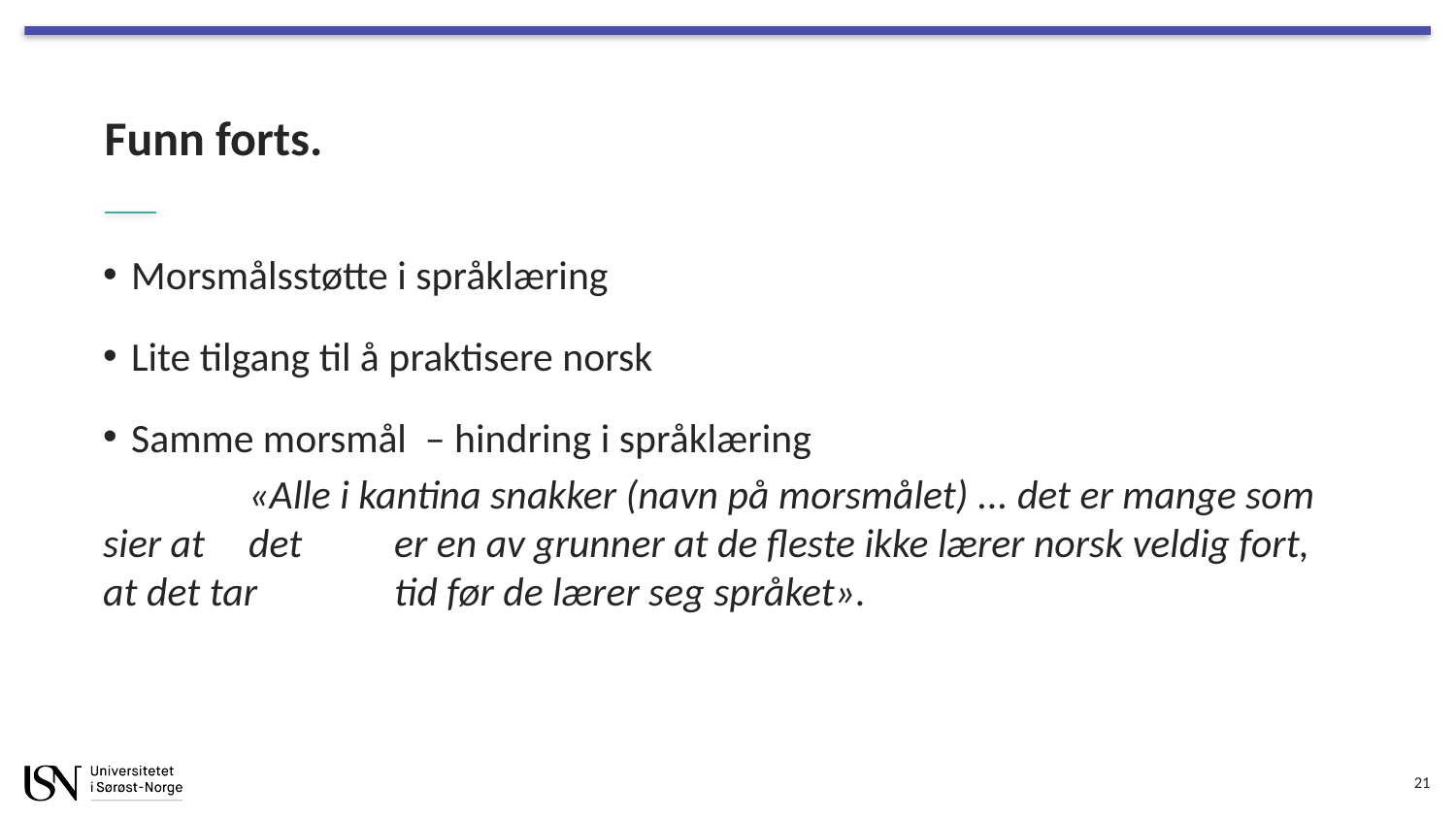

# Funn forts.
Morsmålsstøtte i språklæring
Lite tilgang til å praktisere norsk
Samme morsmål  – hindring i språklæring
	«Alle i kantina snakker (navn på morsmålet) ... det er mange som sier at 	det 	er en av grunner at de fleste ikke lærer norsk veldig fort, at det tar 	tid før de lærer seg språket».

21